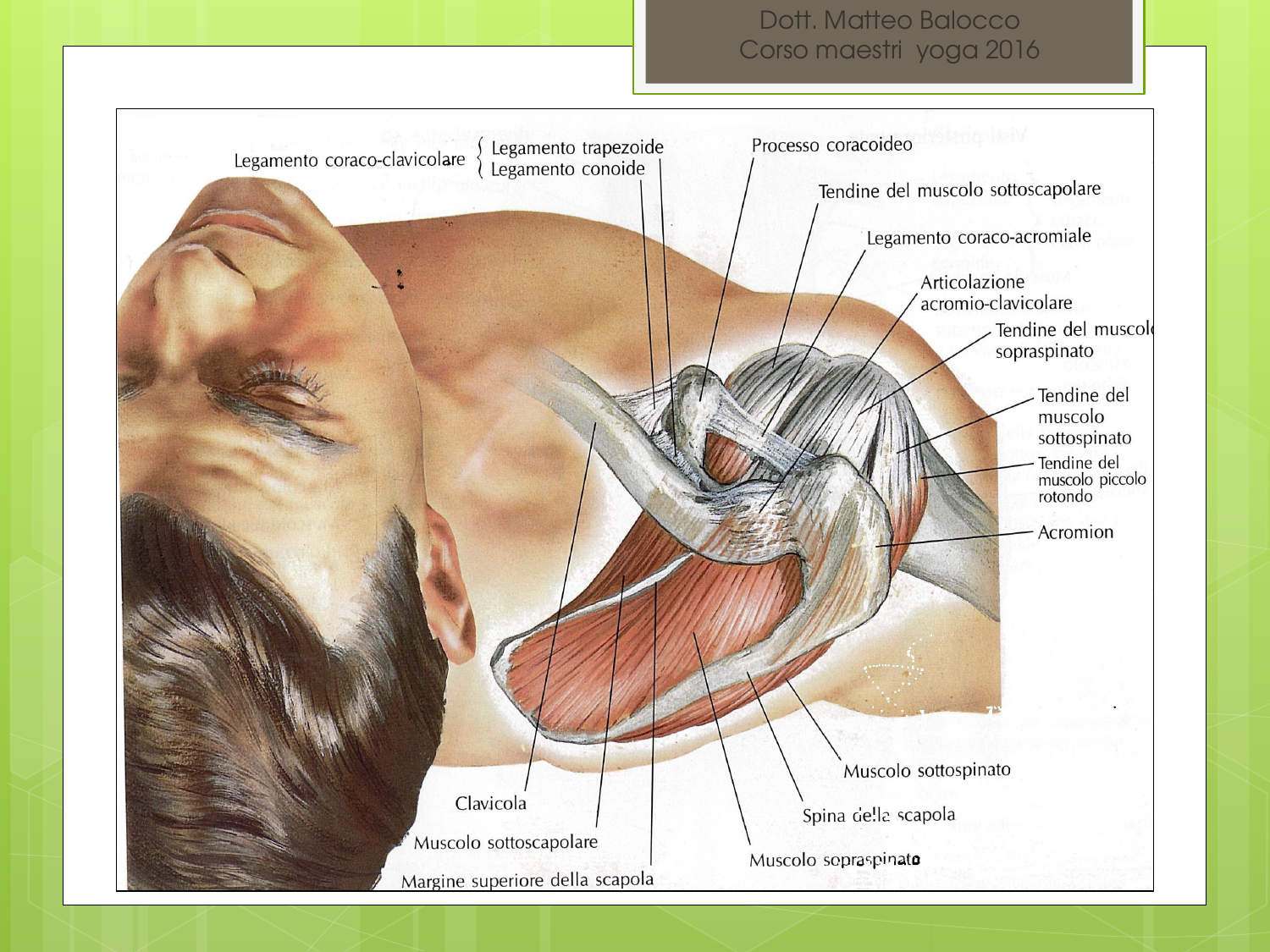

Dott. Matteo Balocco
Corso maestri  yoga 2016

#